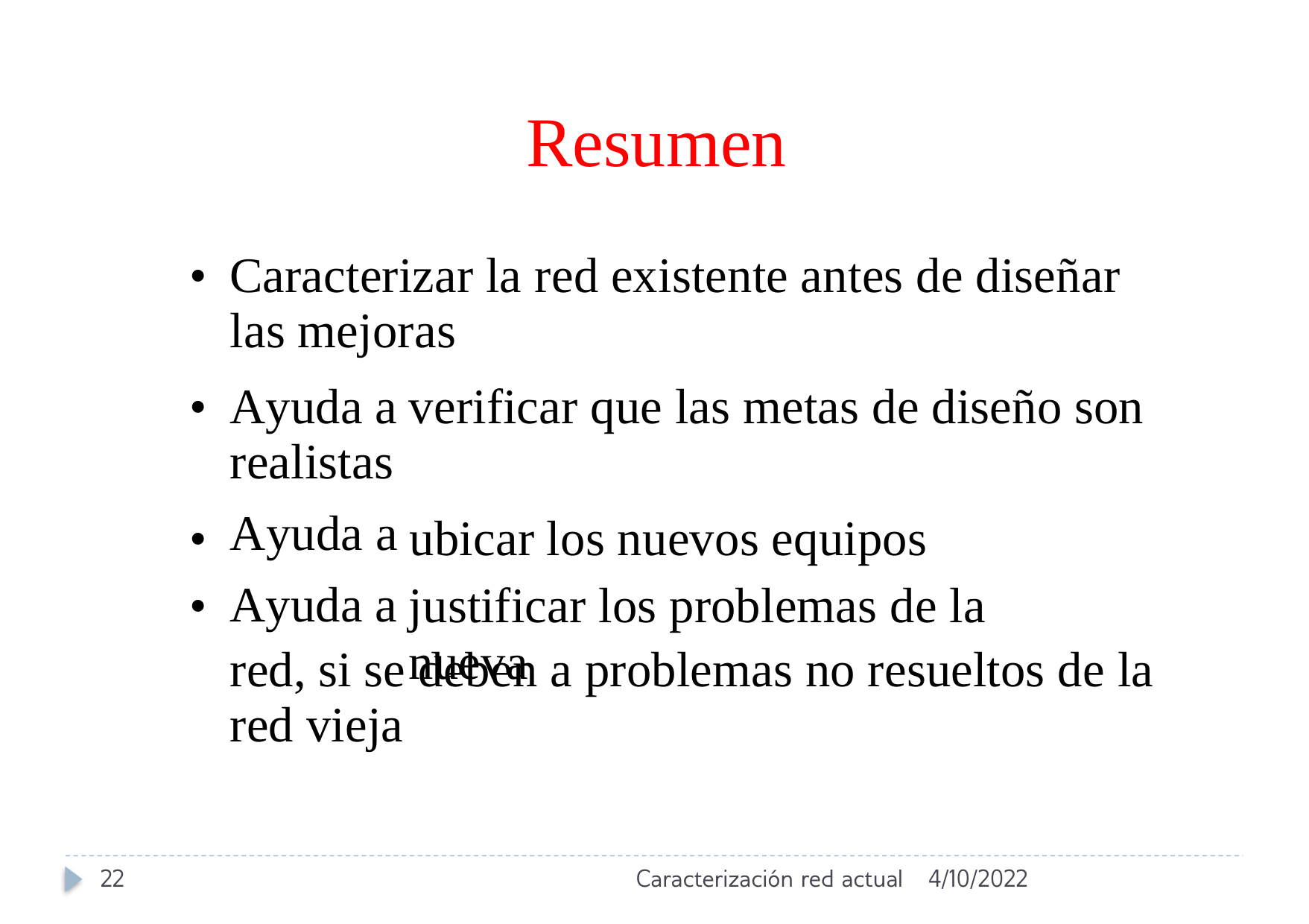

Resumen
•
Caracterizar la red existente antes de diseñar
las mejoras
•
Ayuda a
realistas
Ayuda a
Ayuda a
verificar que las metas de diseño son
•
•
ubicar los nuevos equipos
justificar los problemas de la nueva
red, si se deben a problemas no resueltos de la
red vieja

22
Caracterización red actual
4/10/2022